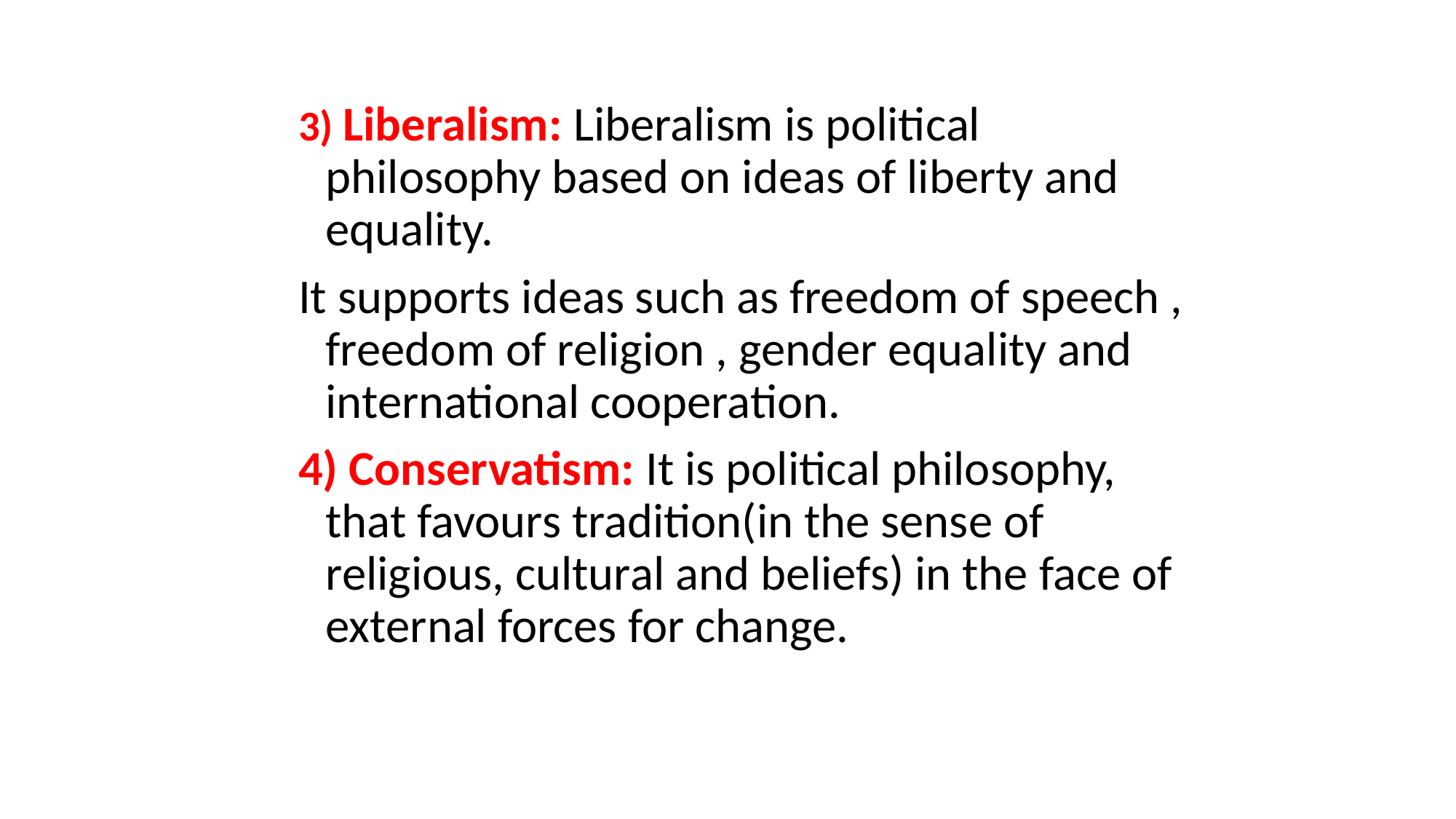

3) Liberalism: Liberalism is political philosophy based on ideas of liberty and equality.
It supports ideas such as freedom of speech , freedom of religion , gender equality and international cooperation.
4) Conservatism: It is political philosophy, that favours tradition(in the sense of religious, cultural and beliefs) in the face of external forces for change.